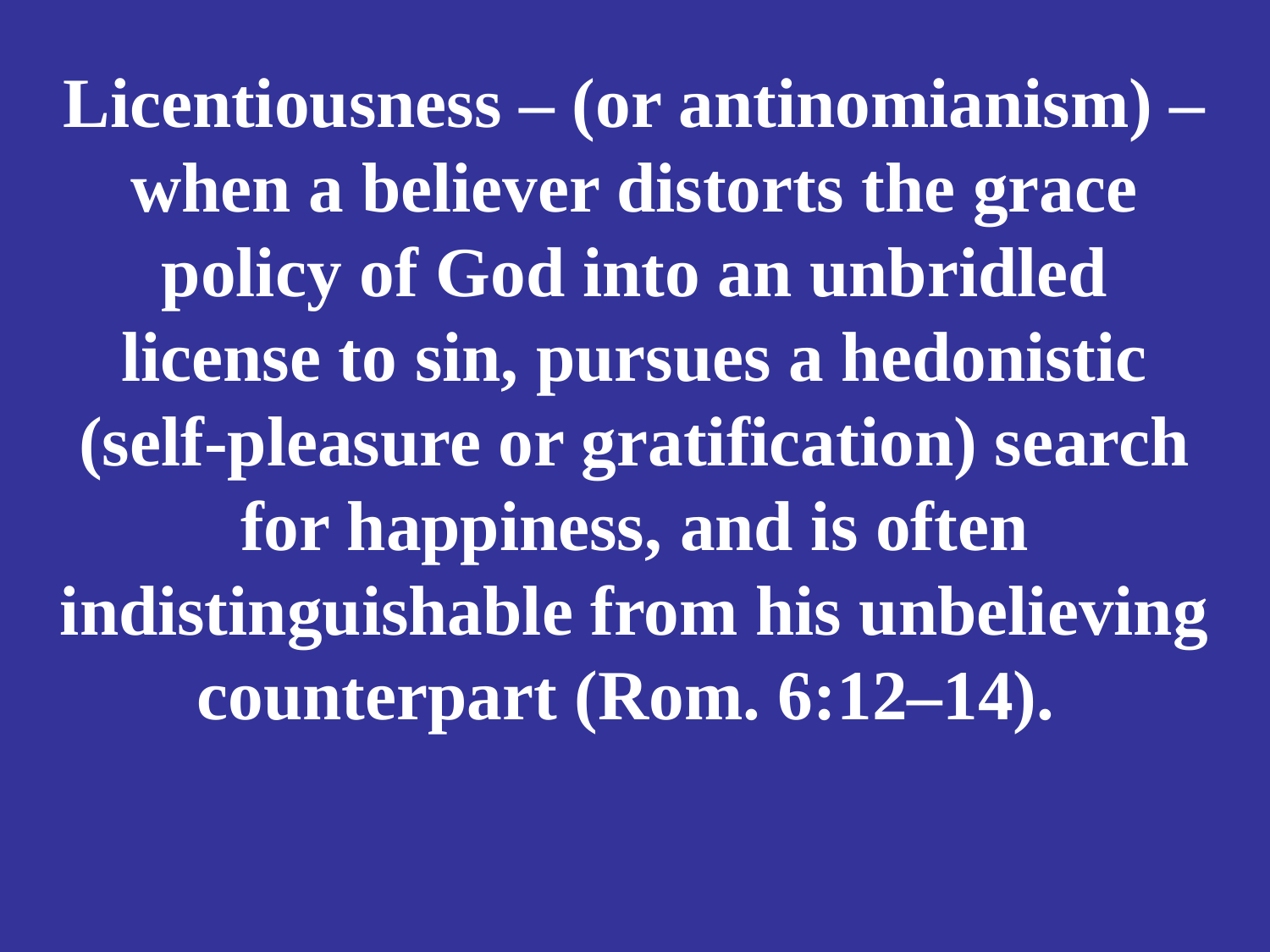

# Licentiousness – (or antinomianism) – when a believer distorts the grace policy of God into an unbridled license to sin, pursues a hedonistic (self-pleasure or gratification) search for happiness, and is often indistinguishable from his unbelieving counterpart (Rom. 6:12–14).